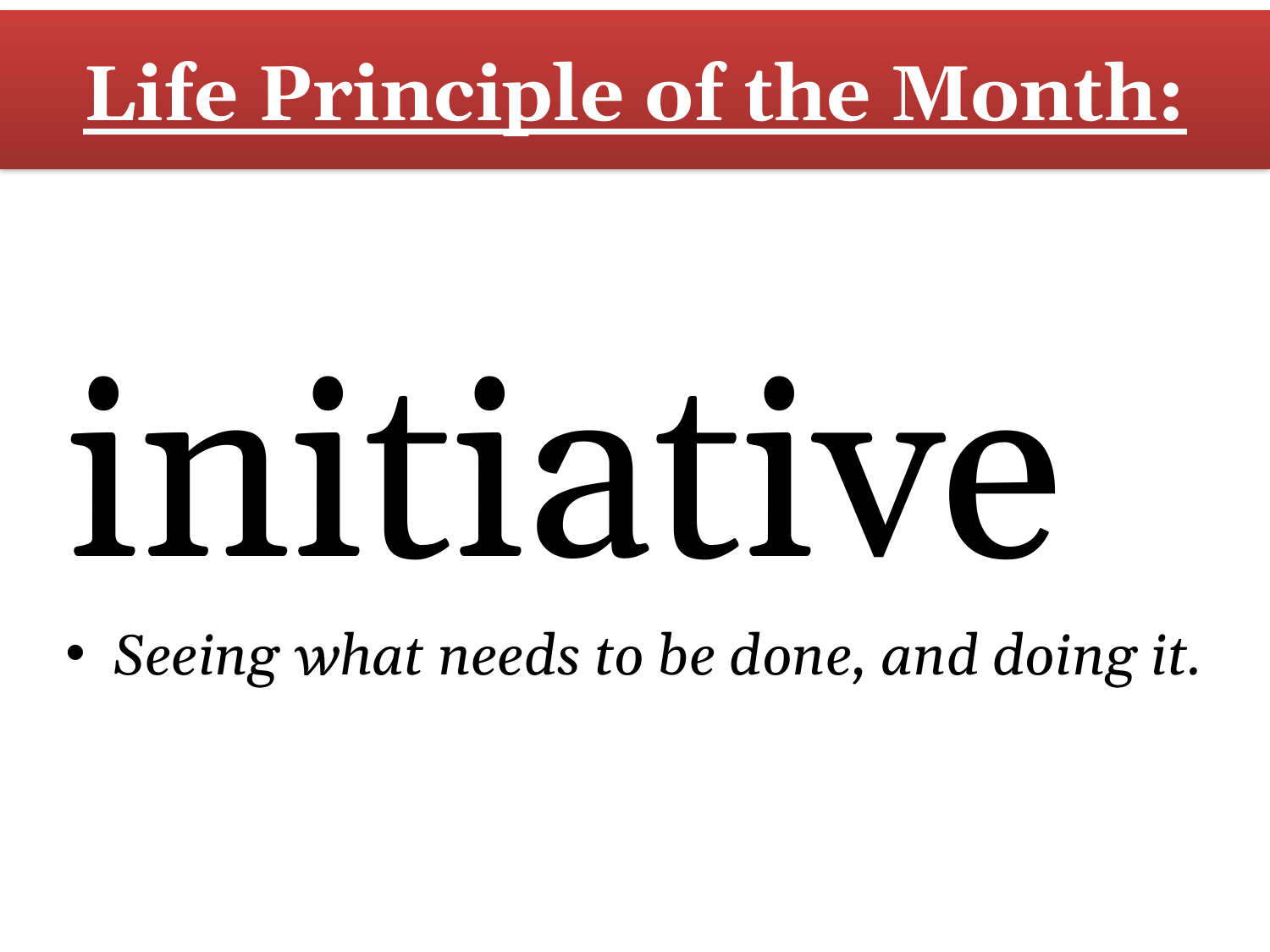

# Life Principle of the Month:
initiative
Seeing what needs to be done, and doing it.